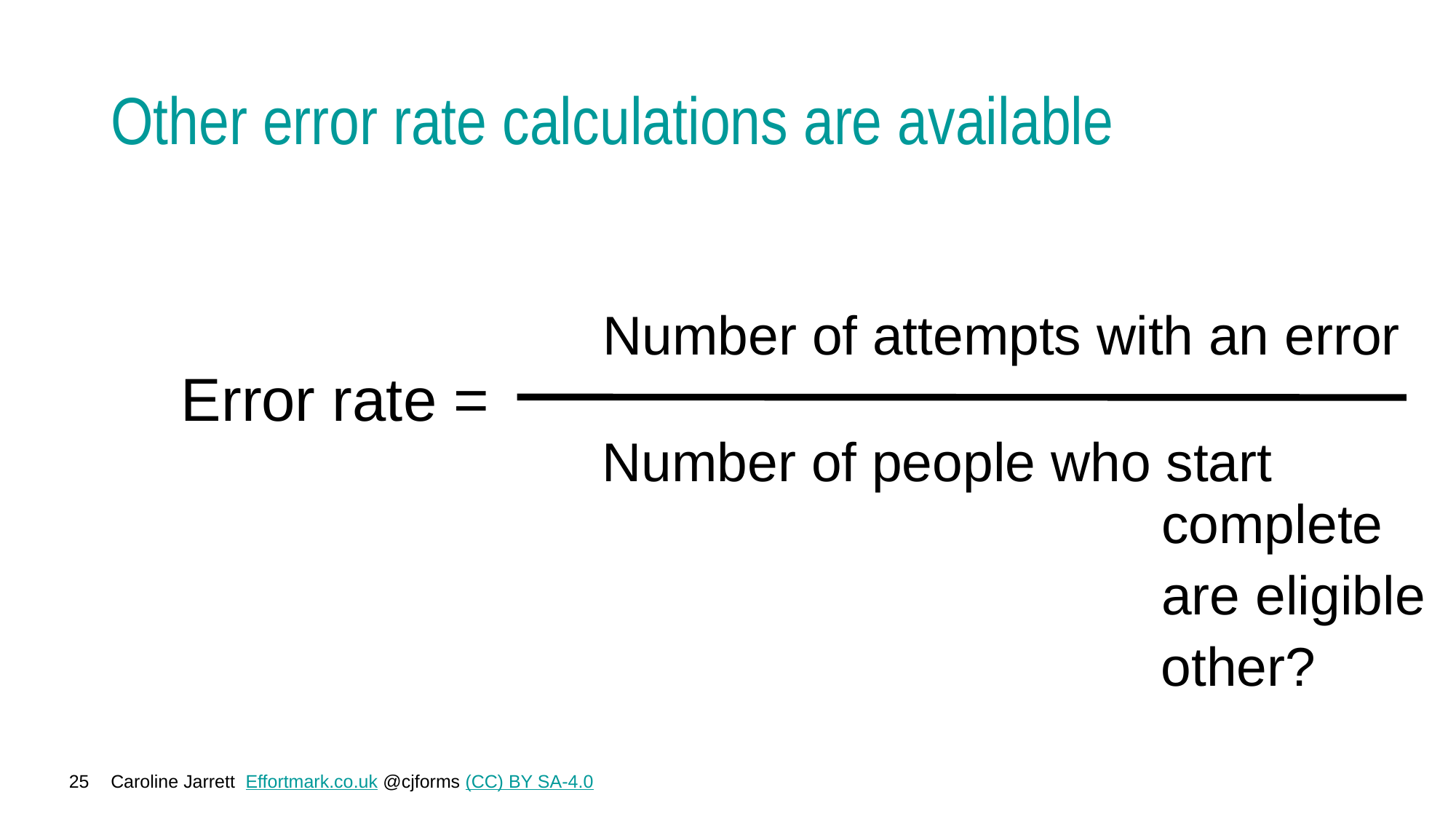

# Other error rate calculations are available
Number of attempts with an error
Error rate =
Number of people who start
complete
are eligible
other?